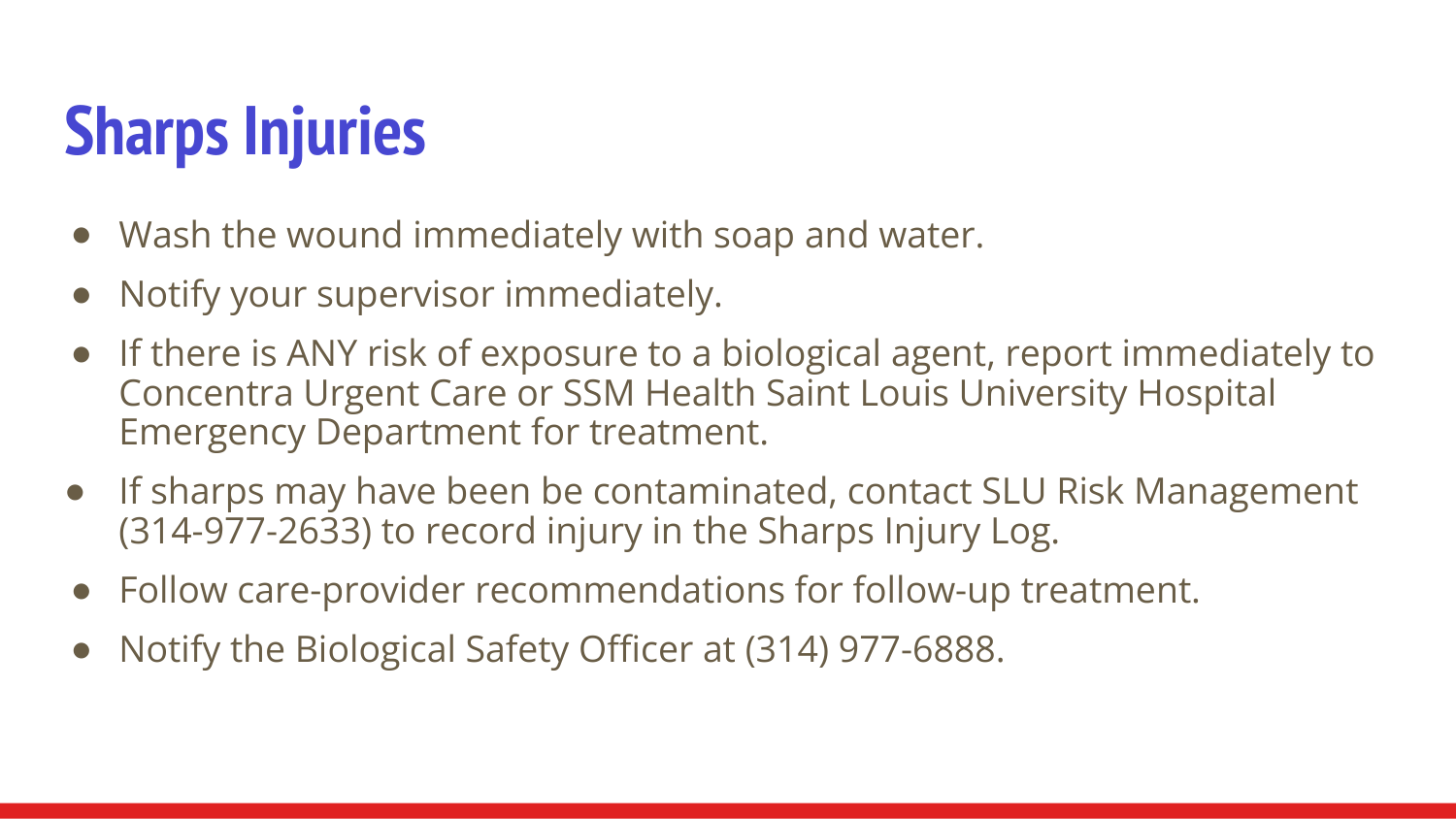

# Sharps Injuries
Wash the wound immediately with soap and water.
Notify your supervisor immediately.
If there is ANY risk of exposure to a biological agent, report immediately to Concentra Urgent Care or SSM Health Saint Louis University Hospital Emergency Department for treatment.
If sharps may have been be contaminated, contact SLU Risk Management (314-977-2633) to record injury in the Sharps Injury Log.
Follow care-provider recommendations for follow-up treatment.
Notify the Biological Safety Officer at (314) 977-6888.